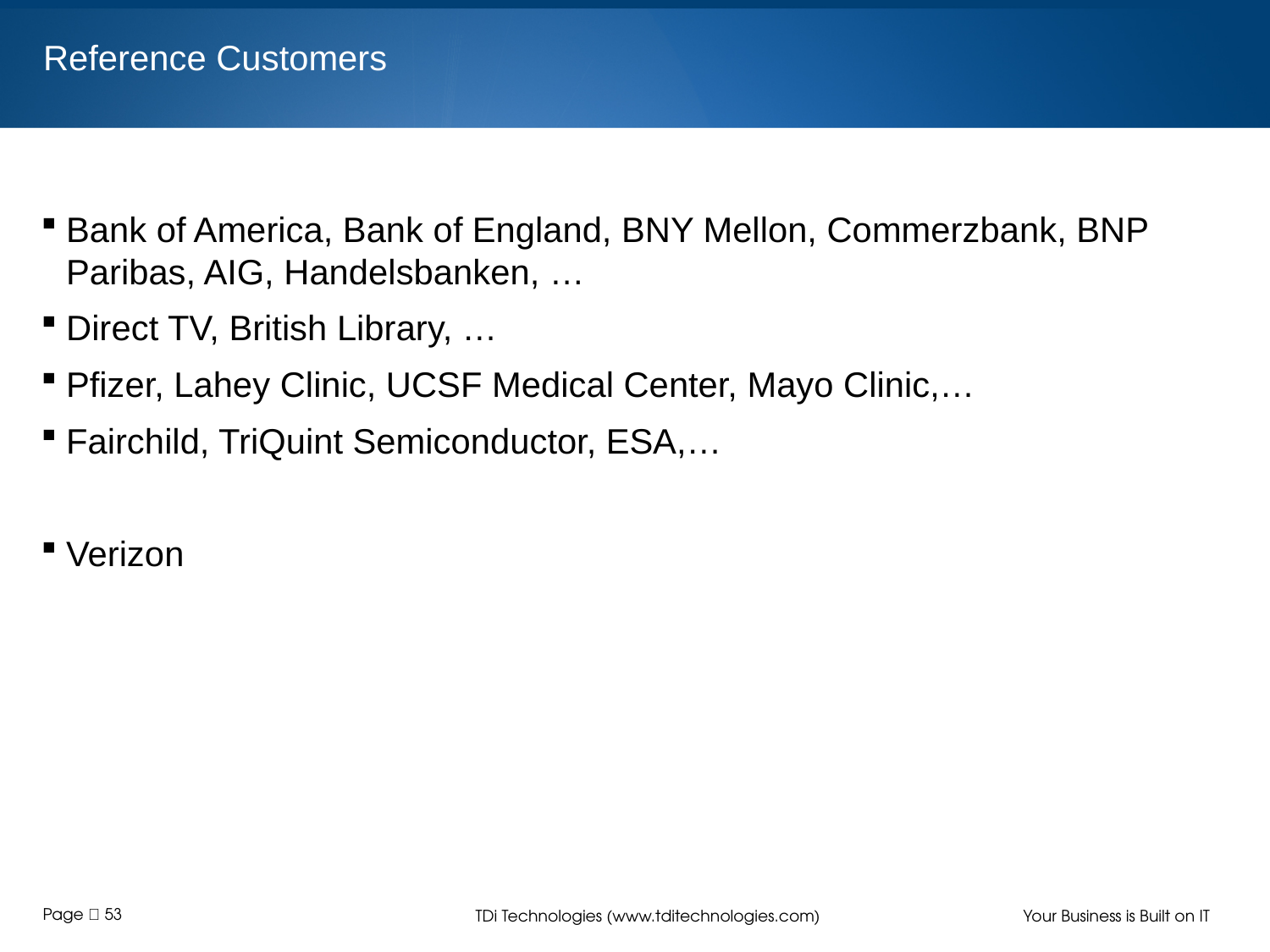

# Reference Customers
Bank of America, Bank of England, BNY Mellon, Commerzbank, BNP Paribas, AIG, Handelsbanken, …
Direct TV, British Library, …
Pfizer, Lahey Clinic, UCSF Medical Center, Mayo Clinic,…
Fairchild, TriQuint Semiconductor, ESA,…

Verizon
TDi Technologies (www.tditechnologies.com)		         Your Business is Built on IT